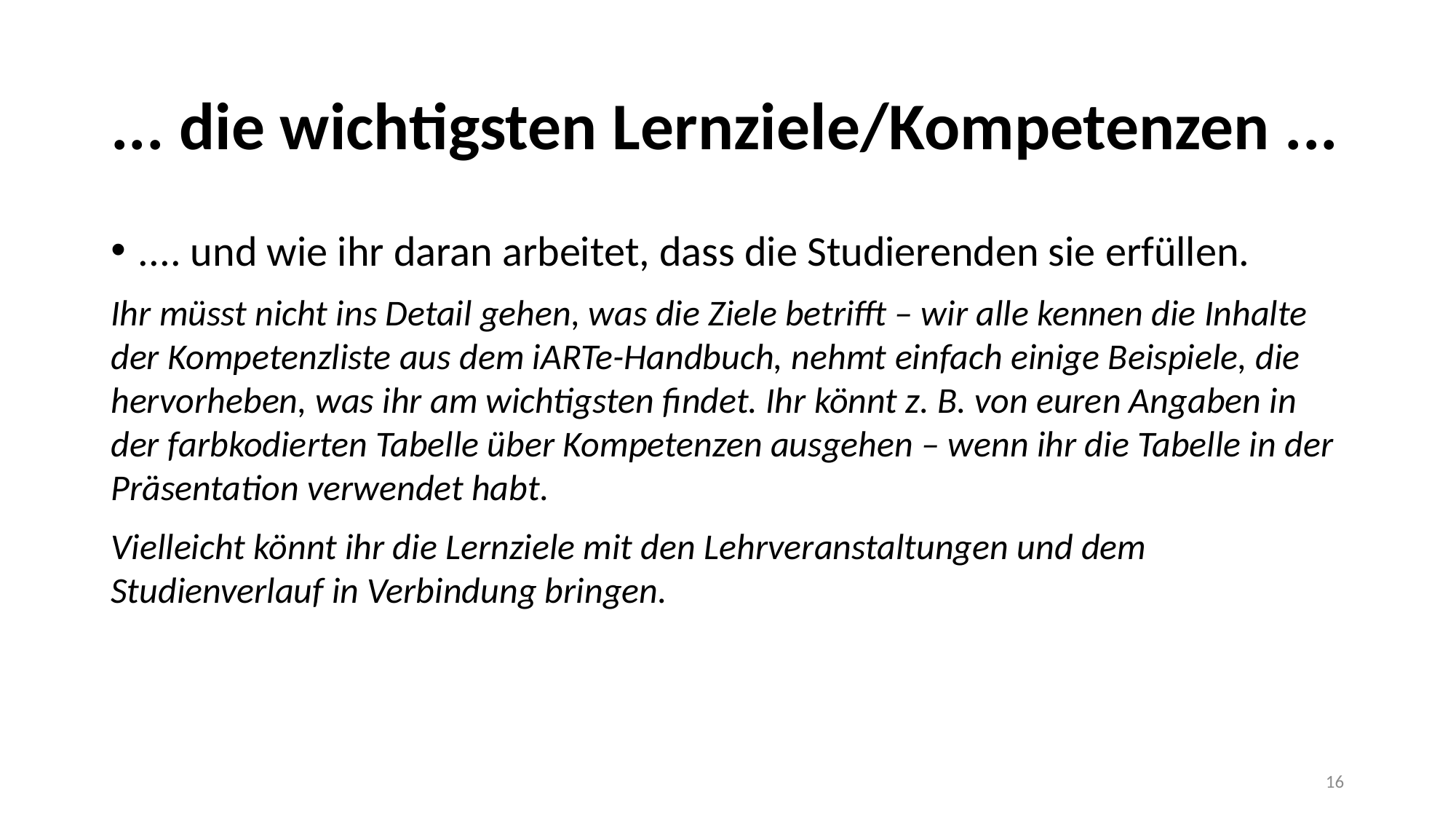

# ... die wichtigsten Lernziele/Kompetenzen ...
.... und wie ihr daran arbeitet, dass die Studierenden sie erfüllen.
Ihr müsst nicht ins Detail gehen, was die Ziele betrifft – wir alle kennen die Inhalte der Kompetenzliste aus dem iARTe-Handbuch, nehmt einfach einige Beispiele, die hervorheben, was ihr am wichtigsten findet. Ihr könnt z. B. von euren Angaben in der farbkodierten Tabelle über Kompetenzen ausgehen – wenn ihr die Tabelle in der Präsentation verwendet habt.
Vielleicht könnt ihr die Lernziele mit den Lehrveranstaltungen und dem Studienverlauf in Verbindung bringen.
16